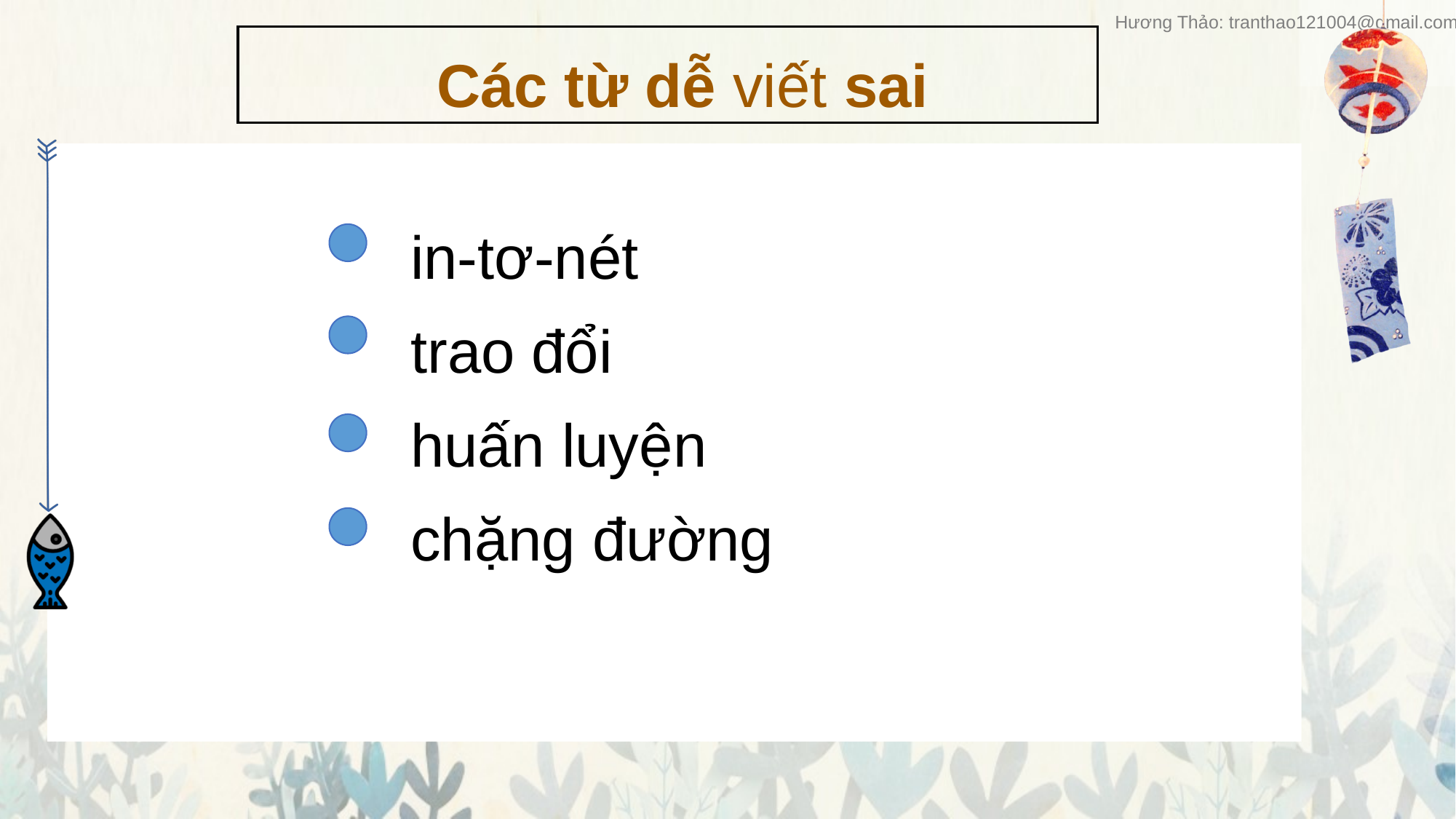

Các từ dễ viết sai
     in-tơ-nét

     trao đổi

     huấn luyện

     chặng đường